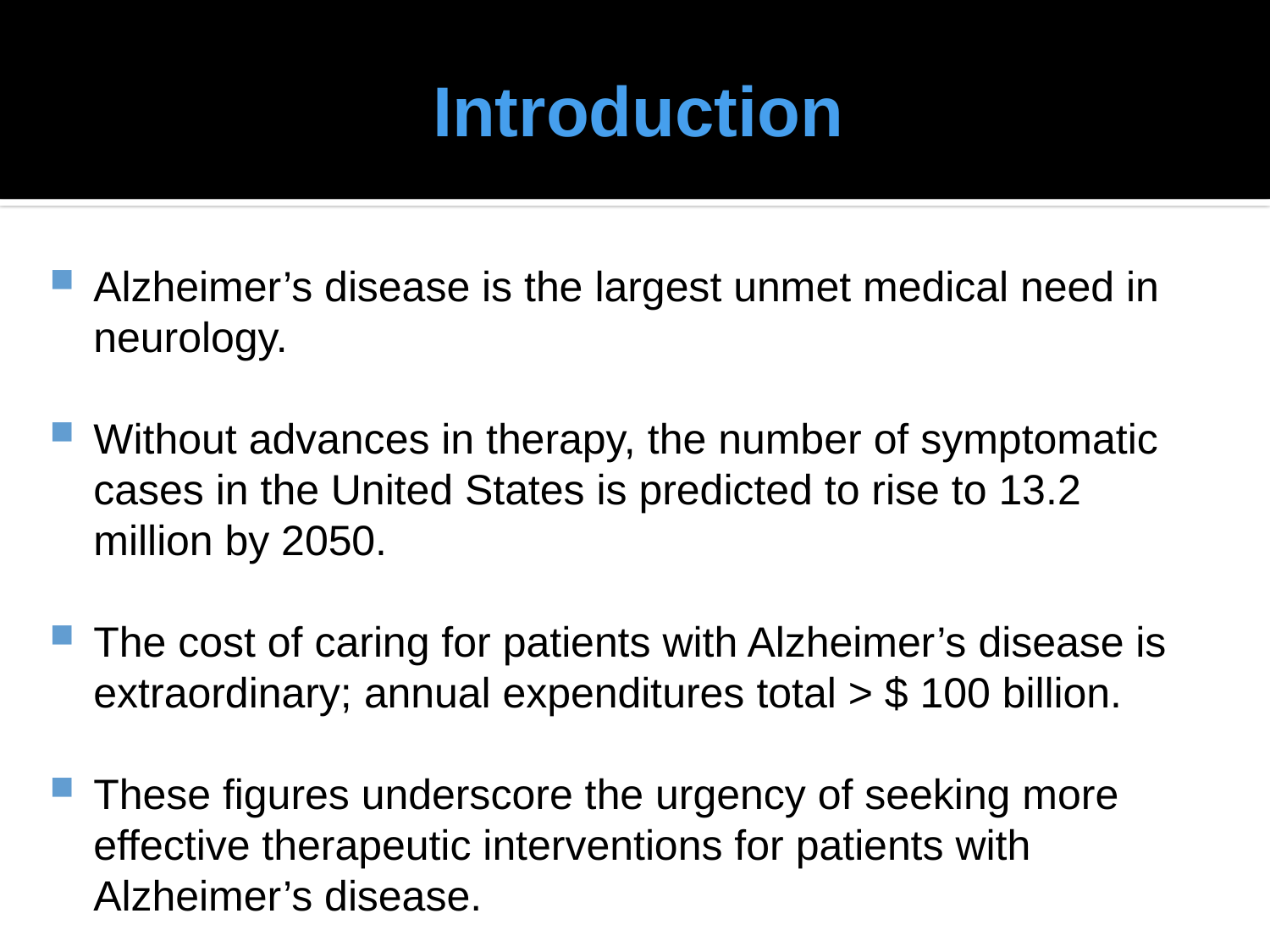

# Introduction
Alzheimer’s disease is the largest unmet medical need in neurology.

Without advances in therapy, the number of symptomatic cases in the United States is predicted to rise to 13.2  million by 2050.

The cost of caring for patients with Alzheimer’s disease is extraordinary; annual expenditures total > $ 100 billion.

These figures underscore the urgency of seeking more effective therapeutic interventions for patients with Alzheimer’s disease.